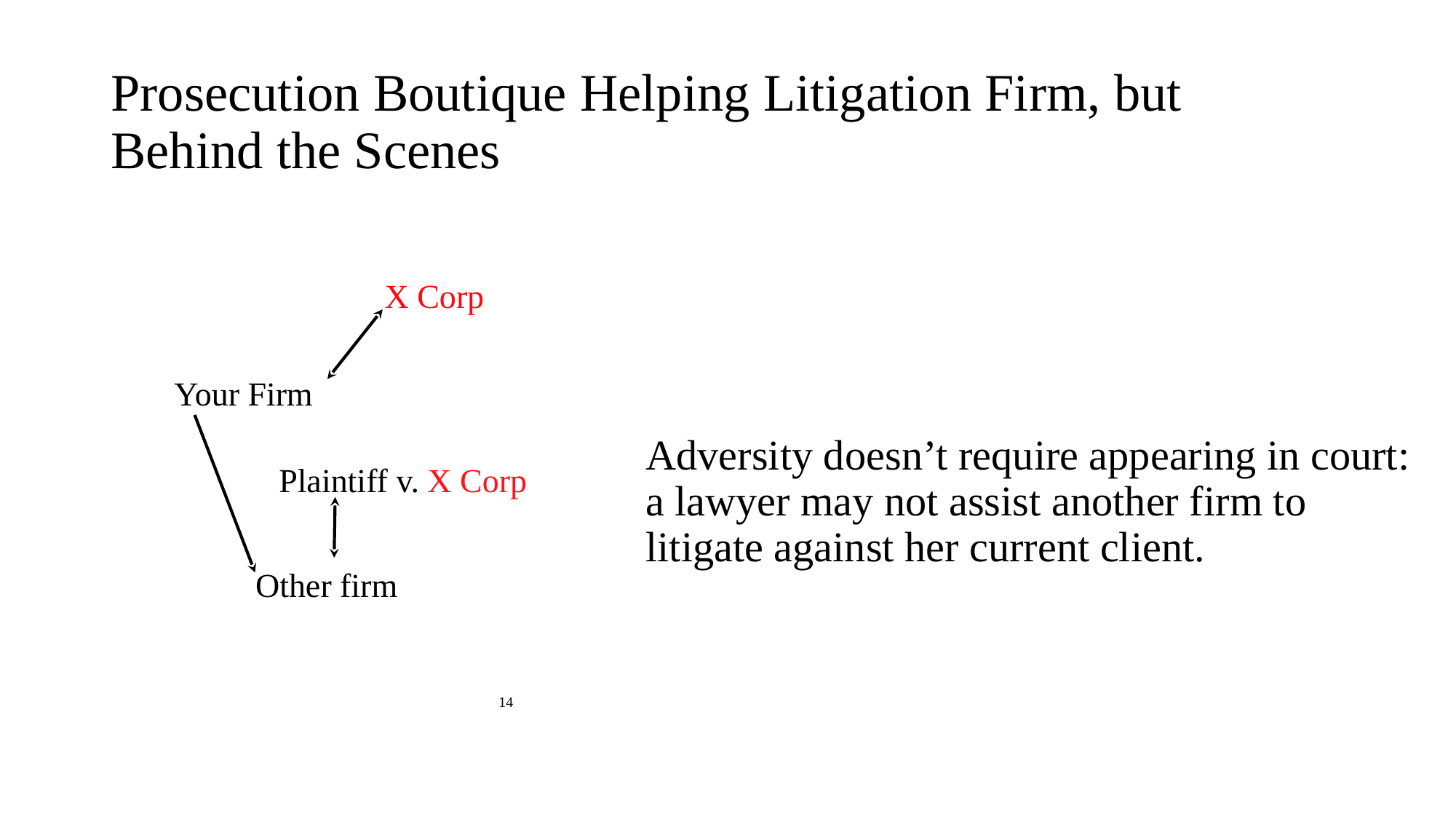

# Prosecution Boutique Helping Litigation Firm, but Behind the Scenes
X Corp

Your Firm

Adversity doesn’t require appearing in court: a lawyer may not assist another firm to litigate against her current client.
Plaintiff v. X Corp

Other firm
14